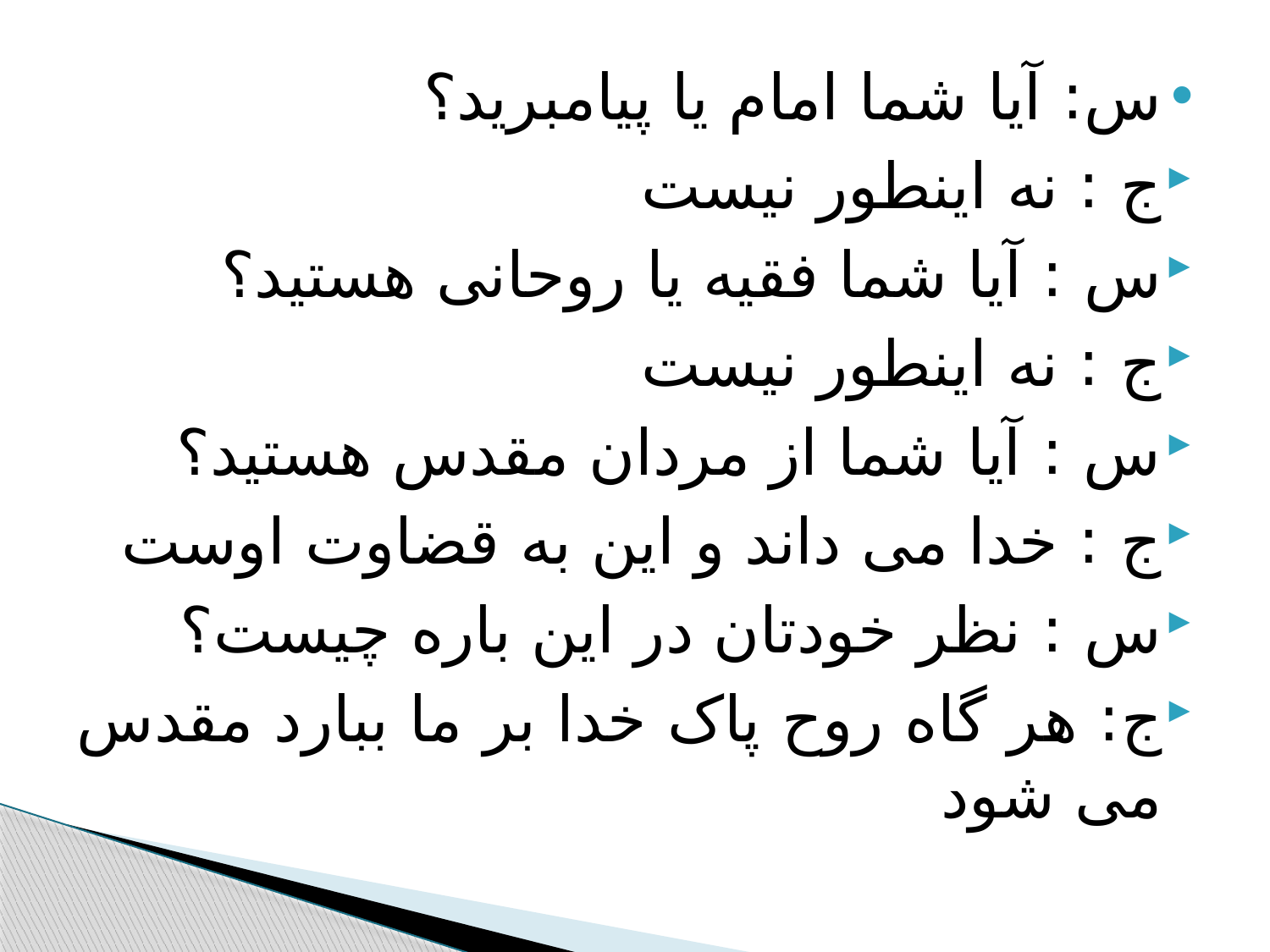

#
س: آیا شما امام یا پیامبرید؟
ج : نه اینطور نیست
س : آیا شما فقیه یا روحانی هستید؟
ج : نه اینطور نیست
س : آیا شما از مردان مقدس هستید؟
ج : خدا می داند و این به قضاوت اوست
س : نظر خودتان در این باره چیست؟
ج: هر گاه روح پاک خدا بر ما ببارد مقدس می شود